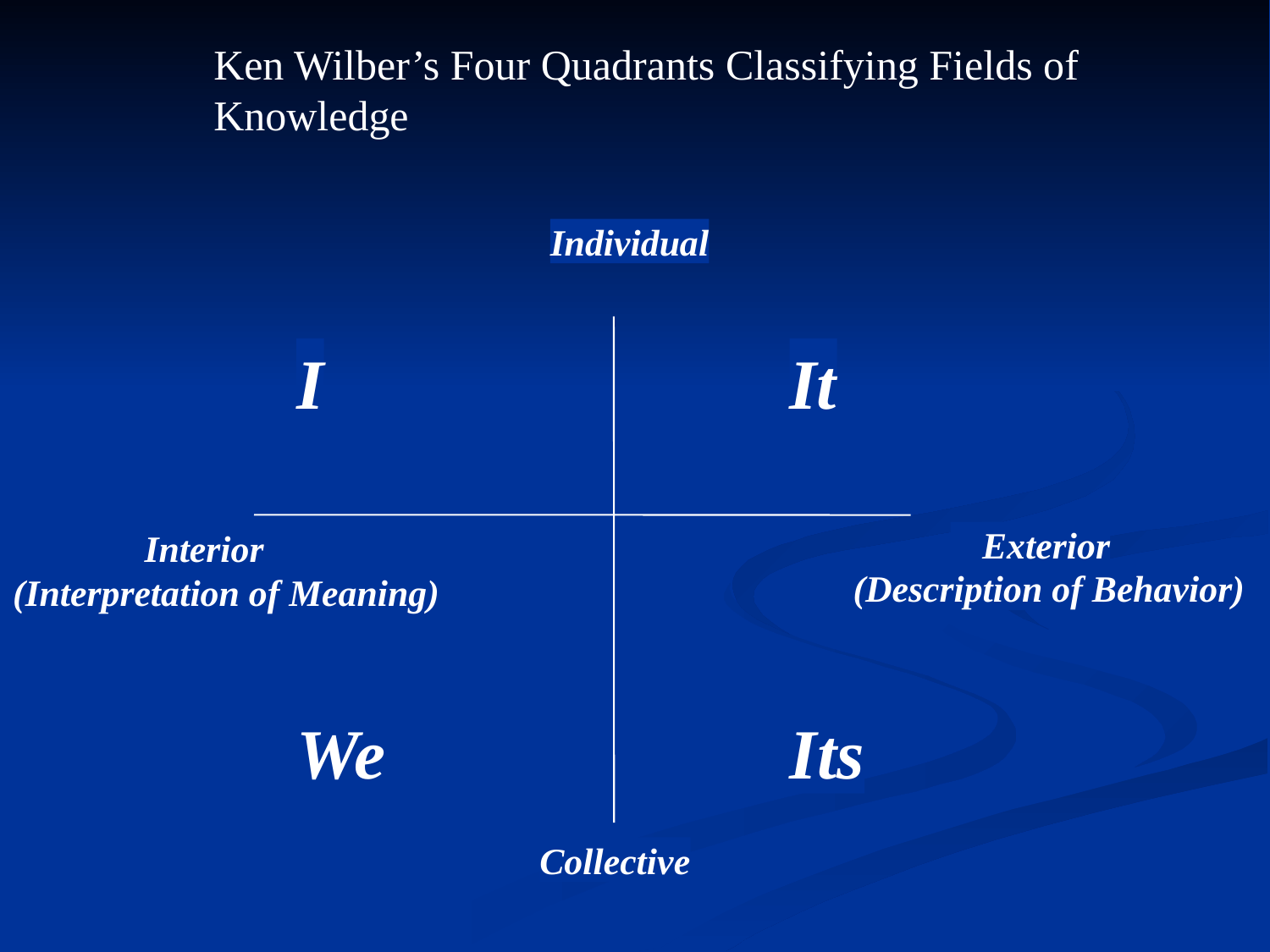

Ken Wilber’s Four Quadrants Classifying Fields of Knowledge
Individual

Exterior

Interior
(Description of Behavior)
(Interpretation of Meaning)
Collective
It
I
Its
We